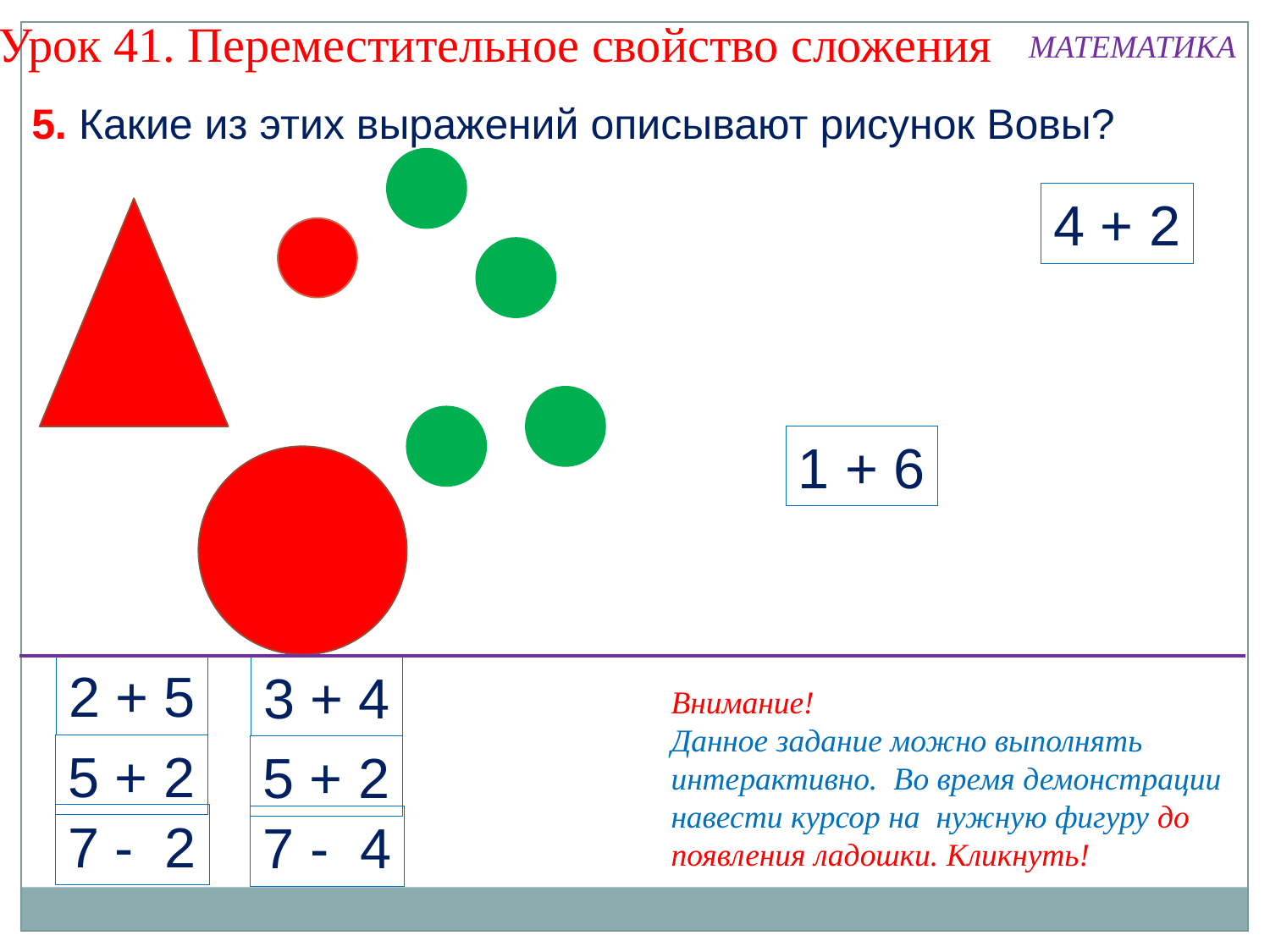

Урок 41. Переместительное свойство сложения
МАТЕМАТИКА
5. Какие из этих выражений описывают рисунок Вовы?

4 + 2

1 + 6

2 + 5
3 + 4
Внимание!
Данное задание можно выполнять интерактивно.  Во время демонстрации навести курсор на  нужную фигуру до появления ладошки. Кликнуть!
5 + 2
5 + 2
7 -  2
7 -  4